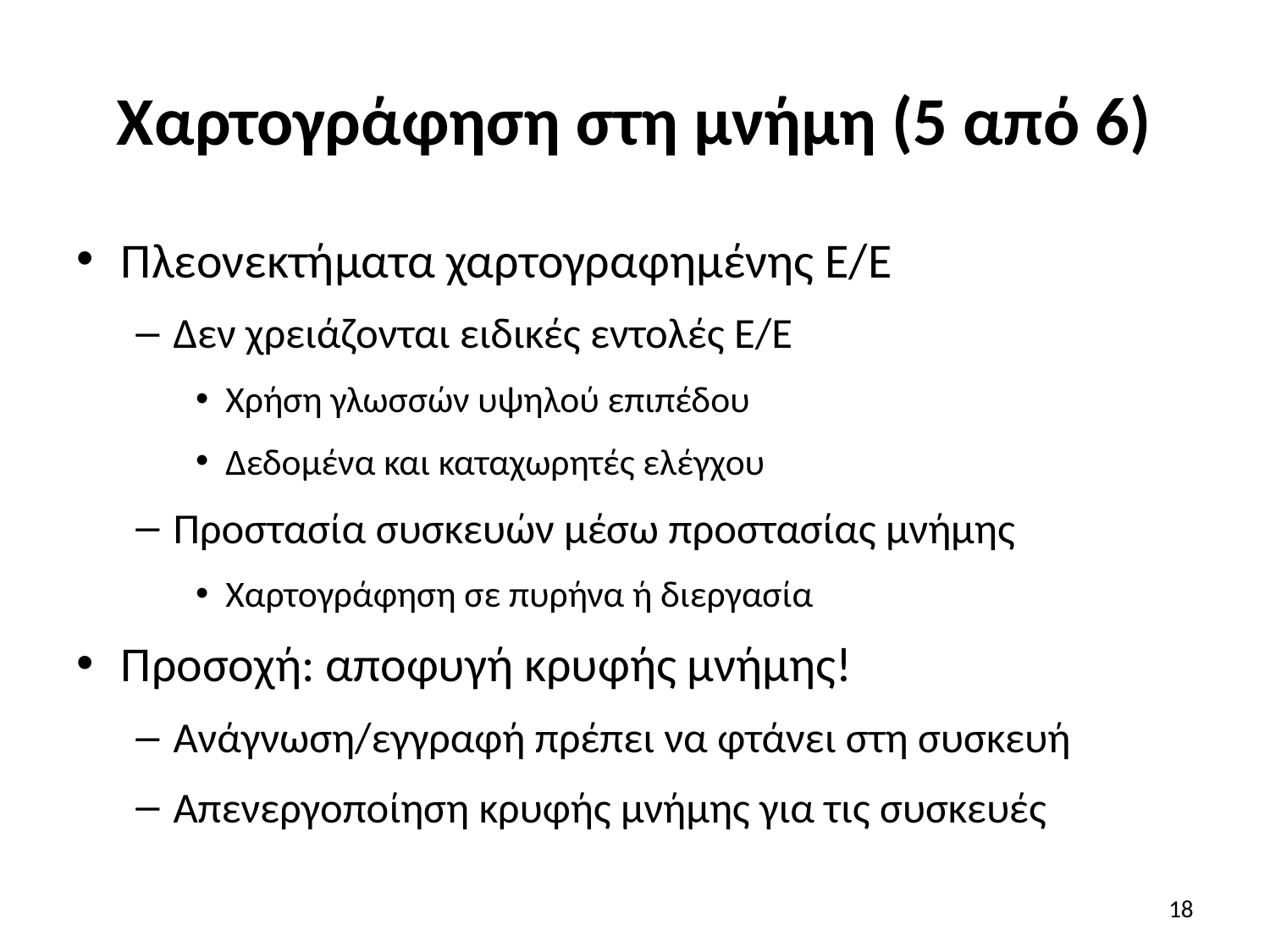

# Χαρτογράφηση στη μνήμη (5 από 6)
Πλεονεκτήματα χαρτογραφημένης Ε/Ε
Δεν χρειάζονται ειδικές εντολές Ε/Ε
Χρήση γλωσσών υψηλού επιπέδου
Δεδομένα και καταχωρητές ελέγχου
Προστασία συσκευών μέσω προστασίας μνήμης
Χαρτογράφηση σε πυρήνα ή διεργασία
Προσοχή: αποφυγή κρυφής μνήμης!
Ανάγνωση/εγγραφή πρέπει να φτάνει στη συσκευή
Απενεργοποίηση κρυφής μνήμης για τις συσκευές

18